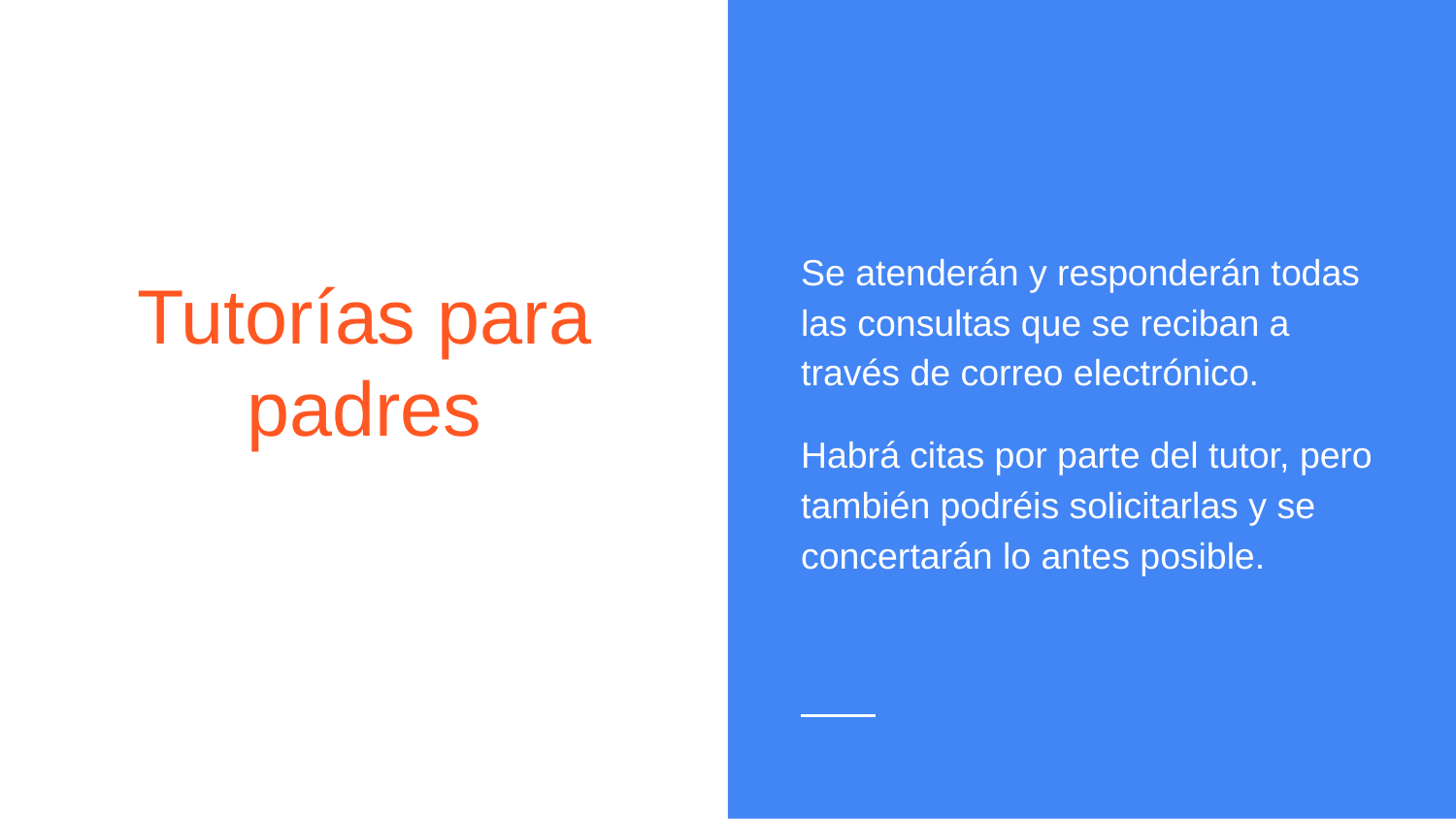

Se atenderán y responderán todas las consultas que se reciban a través de correo electrónico.
Habrá citas por parte del tutor, pero también podréis solicitarlas y se concertarán lo antes posible.
# Tutorías para padres